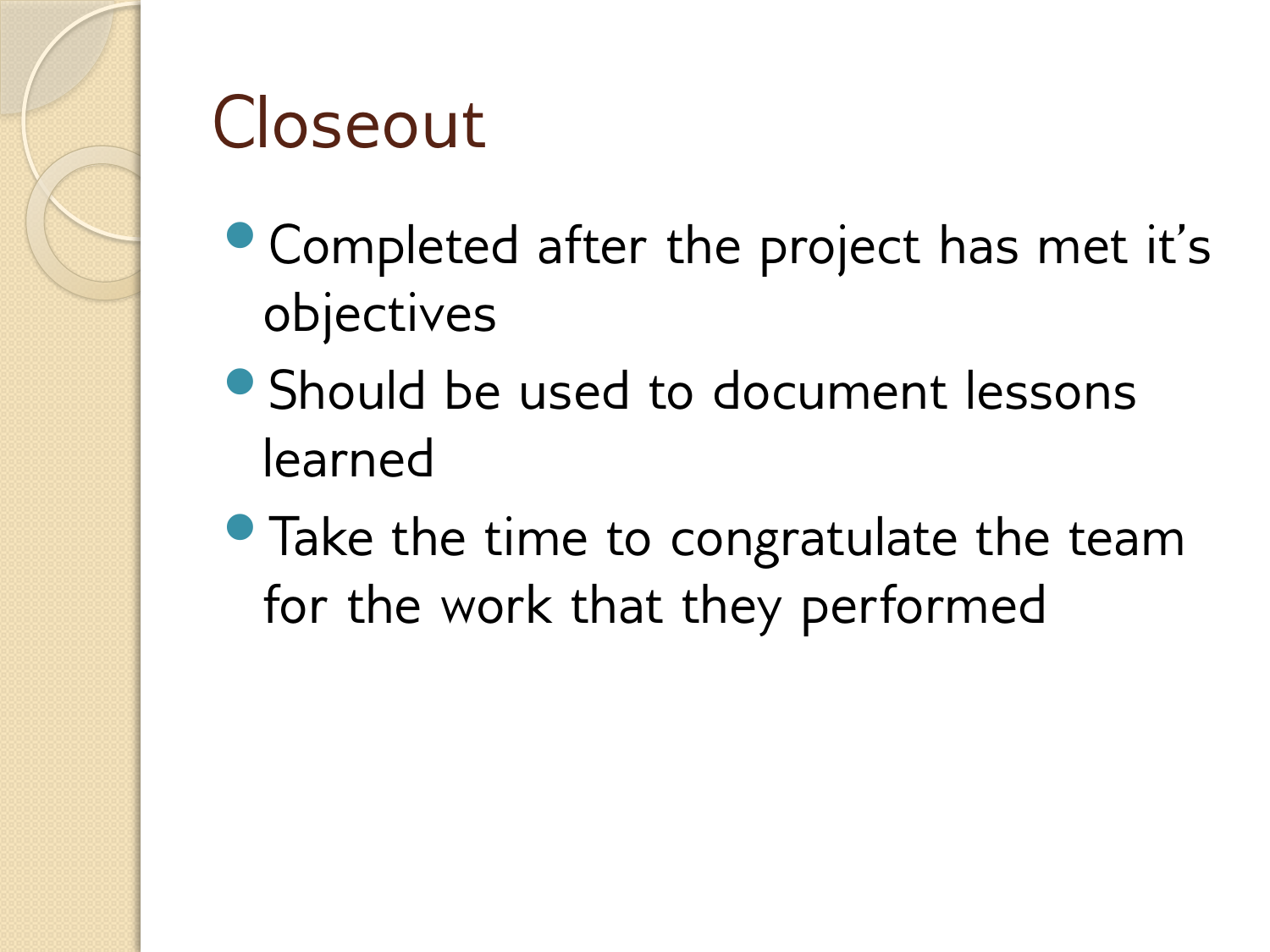

# Closeout
Completed after the project has met it’s objectives
Should be used to document lessons learned
Take the time to congratulate the team for the work that they performed